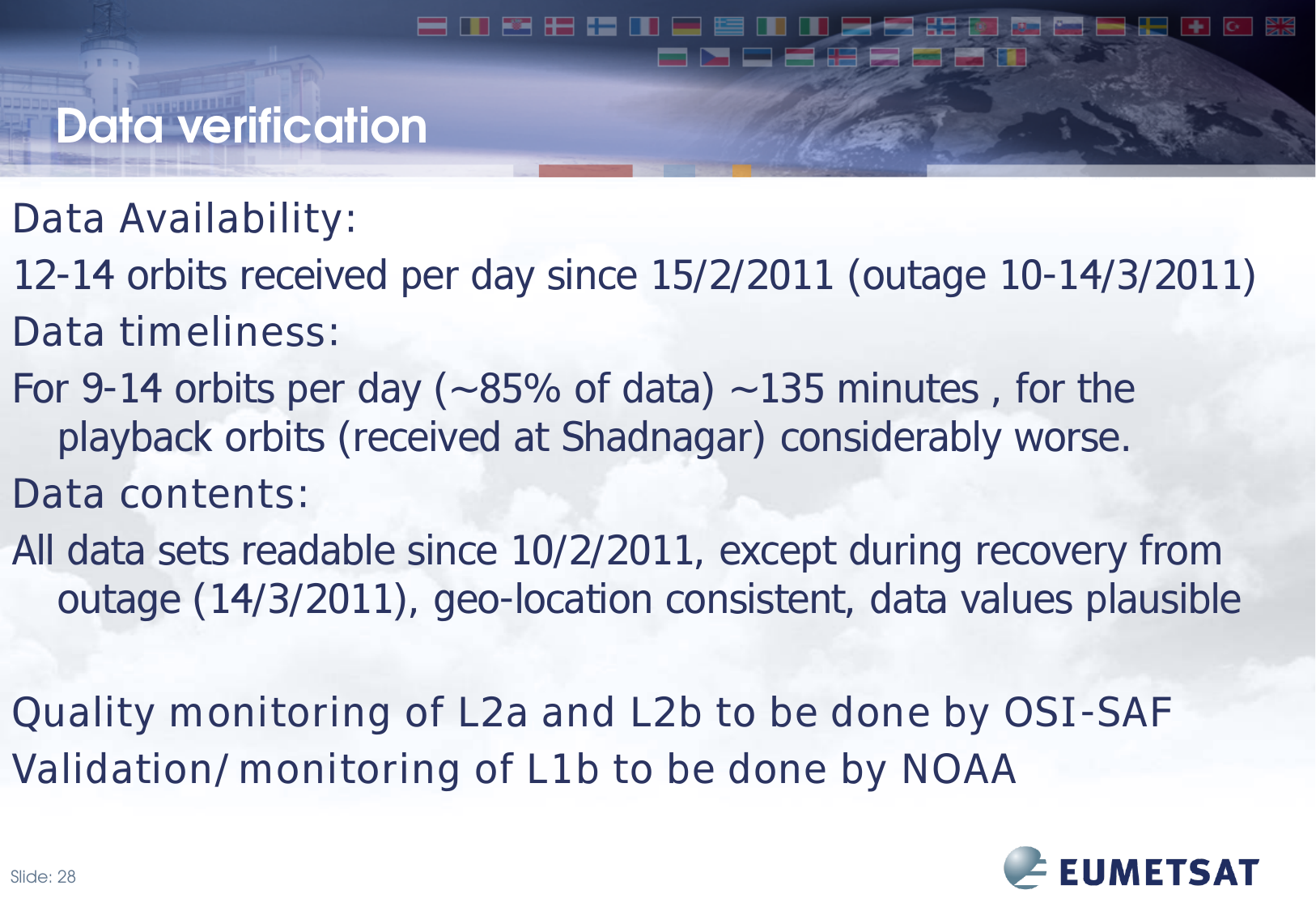

# Data verification
Data Availability:
12-14 orbits received per day since 15/2/2011 (outage 10-14/3/2011)
Data timeliness:
For 9-14 orbits per day (~85% of data) ~135 minutes , for the playback orbits (received at Shadnagar) considerably worse.
Data contents:
All data sets readable since 10/2/2011, except during recovery from outage (14/3/2011), geo-location consistent, data values plausible

Quality monitoring of L2a and L2b to be done by OSI-SAF
Validation/monitoring of L1b to be done by NOAA